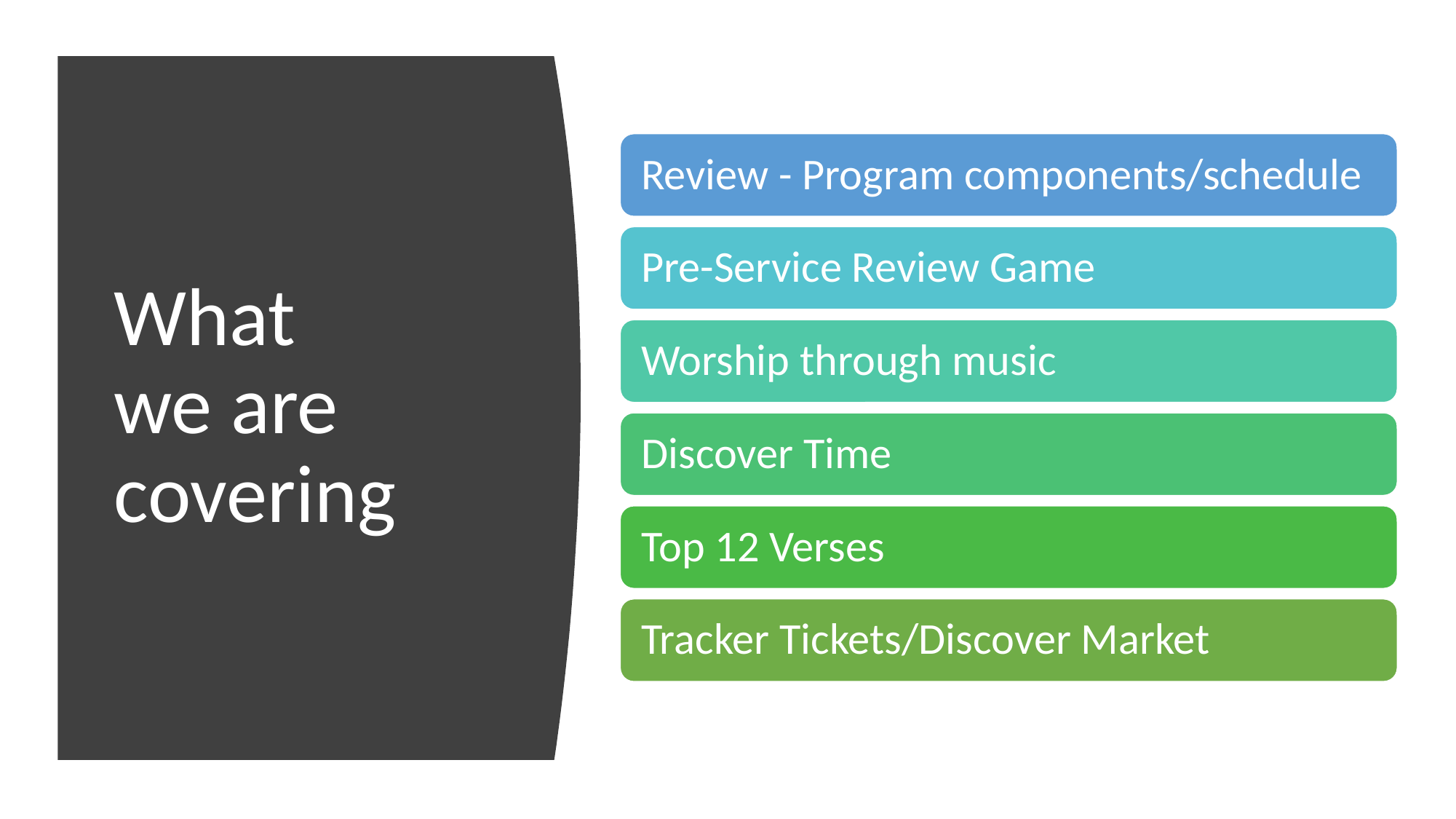

Review - Program components/schedule
Pre-Service Review Game
Worship through music
Discover Time
Top 12 Verses
Tracker Tickets/Discover Market

# What we are covering